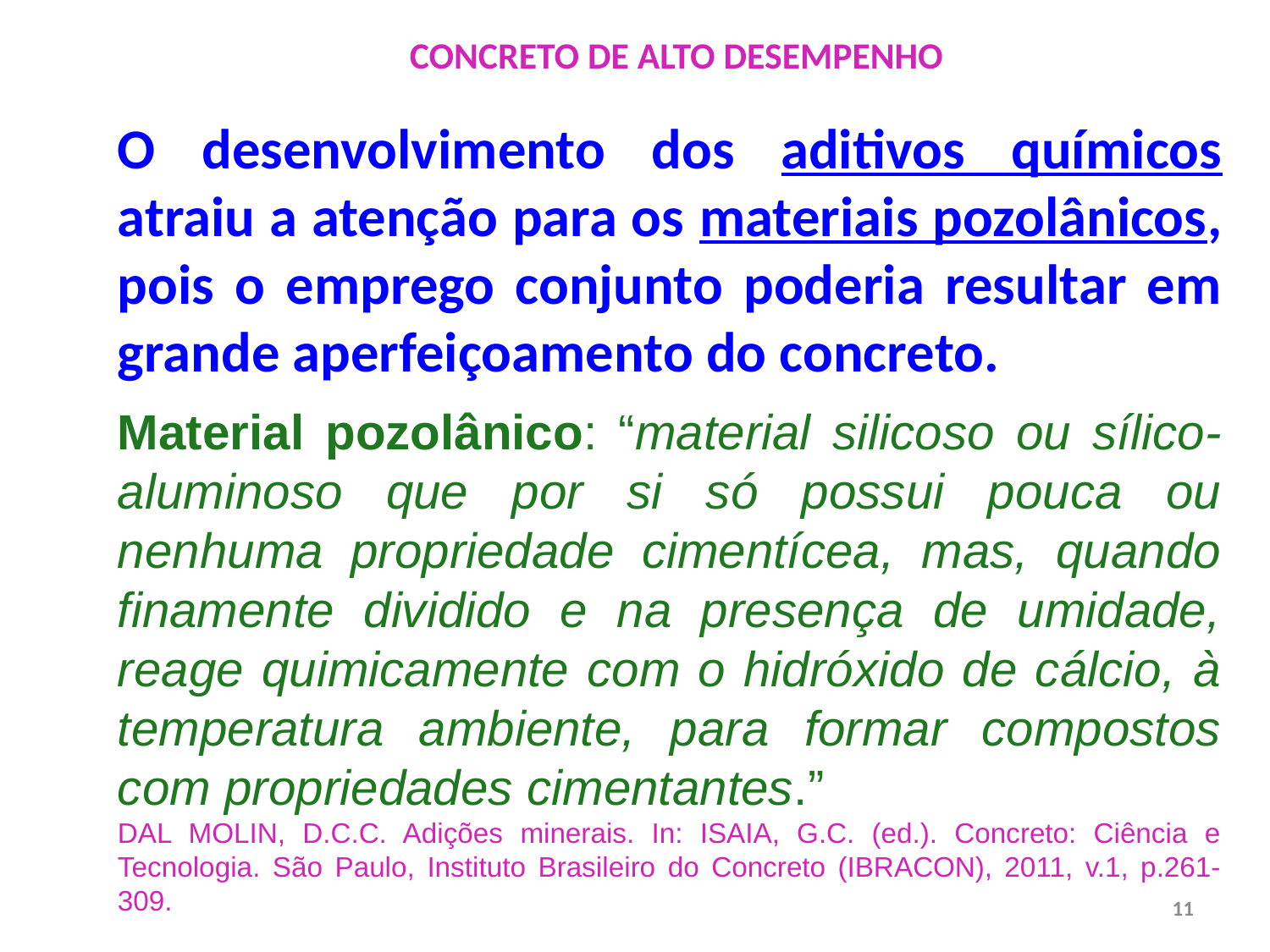

CONCRETO DE ALTO DESEMPENHO
O desenvolvimento dos aditivos químicos atraiu a atenção para os materiais pozolânicos, pois o emprego conjunto poderia resultar em grande aperfeiçoamento do concreto.

Material pozolânico: “material silicoso ou sílico-aluminoso que por si só possui pouca ou nenhuma propriedade cimentícea, mas, quando finamente dividido e na presença de umidade, reage quimicamente com o hidróxido de cálcio, à temperatura ambiente, para formar compostos com propriedades cimentantes.”
DAL MOLIN, D.C.C. Adições minerais. In: ISAIA, G.C. (ed.). Concreto: Ciência e Tecnologia. São Paulo, Instituto Brasileiro do Concreto (IBRACON), 2011, v.1, p.261-309.
11